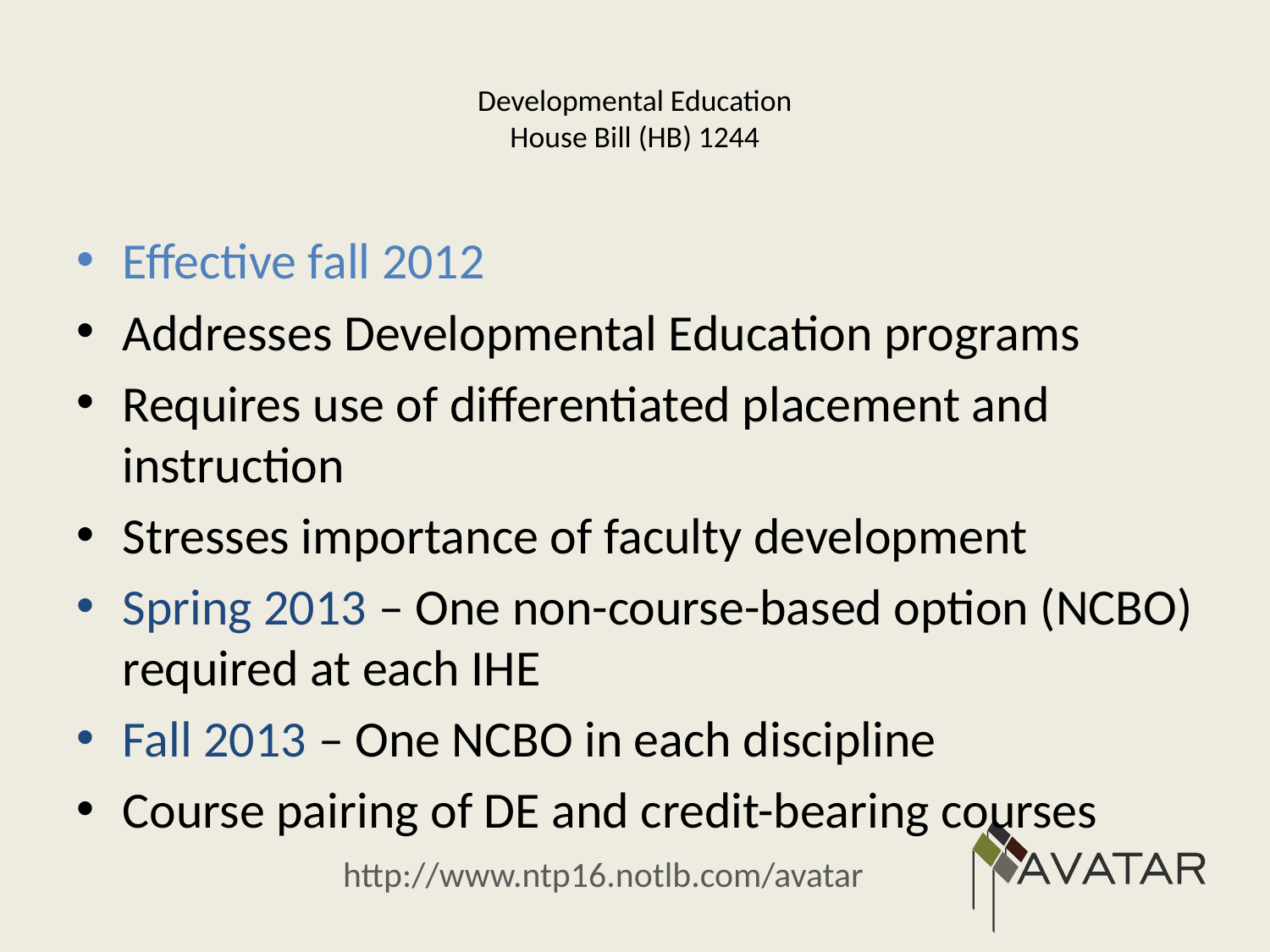

# Developmental Education House Bill (HB) 1244
Effective fall 2012
Addresses Developmental Education programs
Requires use of differentiated placement and instruction
Stresses importance of faculty development
Spring 2013 – One non-course-based option (NCBO) required at each IHE
Fall 2013 – One NCBO in each discipline
Course pairing of DE and credit-bearing courses